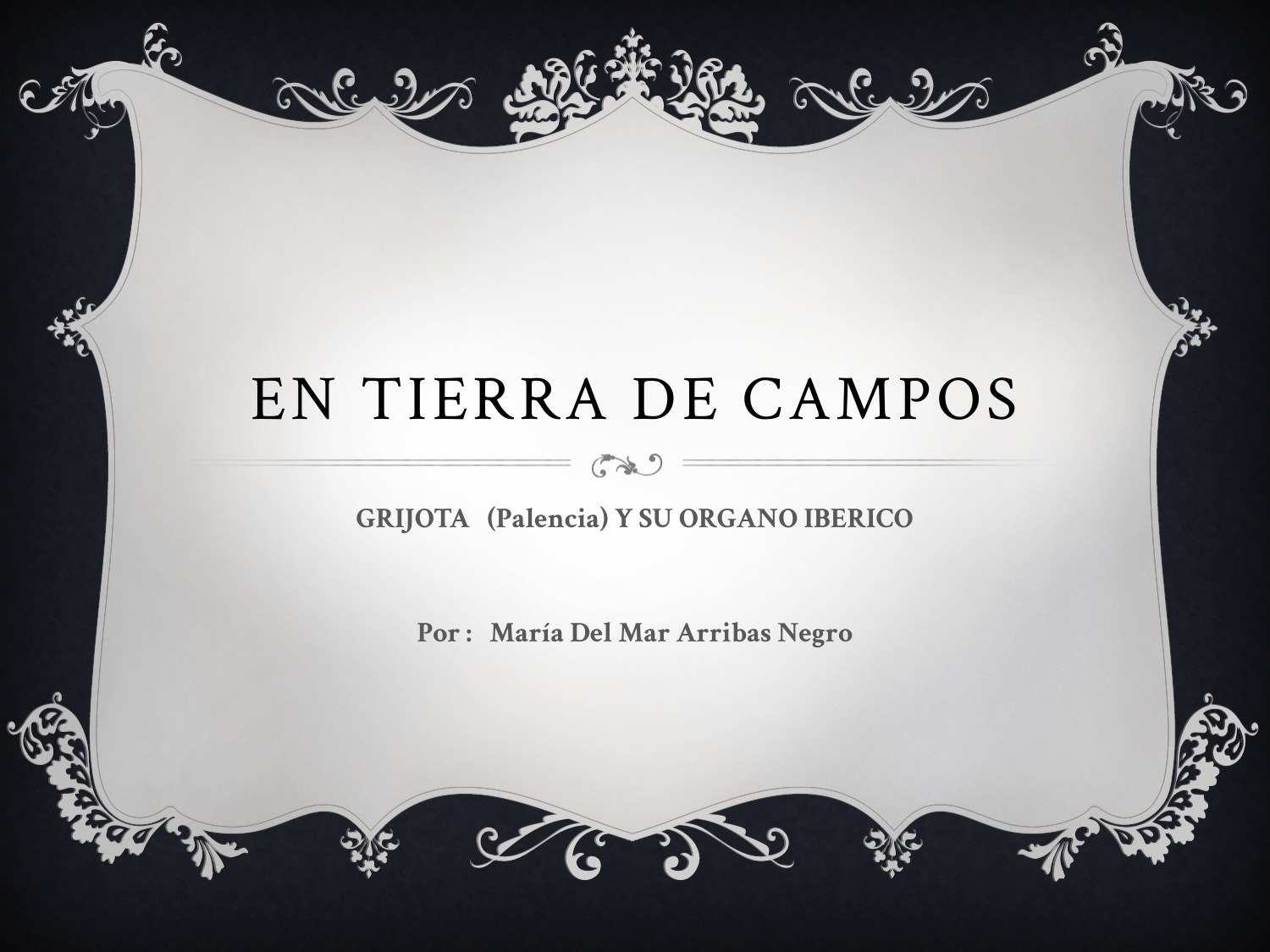

# EN TIERRA DE CAMPOS
GRIJOTA   (Palencia) Y SU ORGANO IBERICO

Por :   María Del Mar Arribas Negro